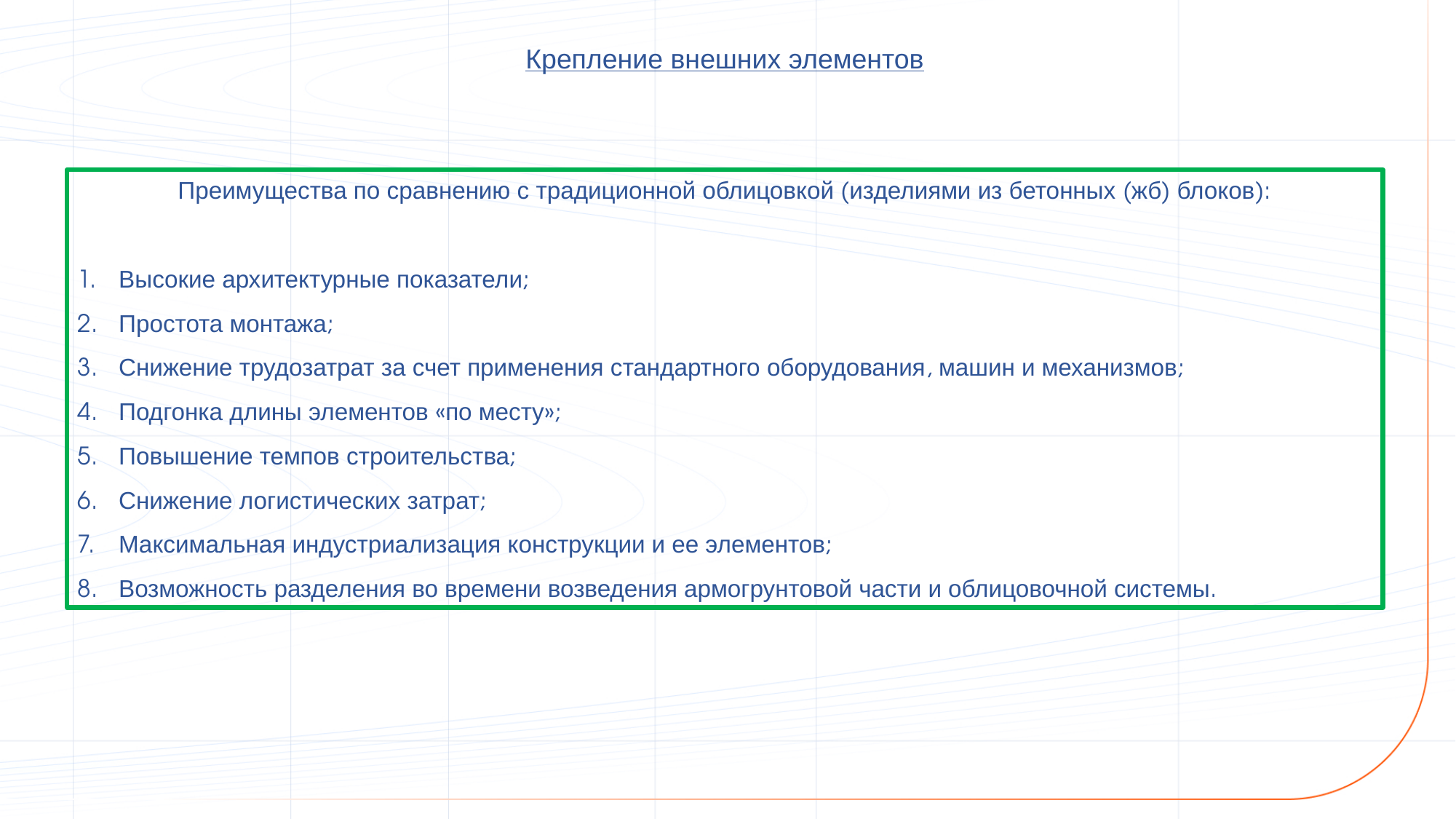

Крепление внешних элементов
Преимущества по сравнению с традиционной облицовкой (изделиями из бетонных (жб) блоков):

Высокие архитектурные показатели;
Простота монтажа;
Снижение трудозатрат за счет применения стандартного оборудования, машин и механизмов;
Подгонка длины элементов «по месту»;
Повышение темпов строительства;
Снижение логистических затрат;
Максимальная индустриализация конструкции и ее элементов;
Возможность разделения во времени возведения армогрунтовой части и облицовочной системы.